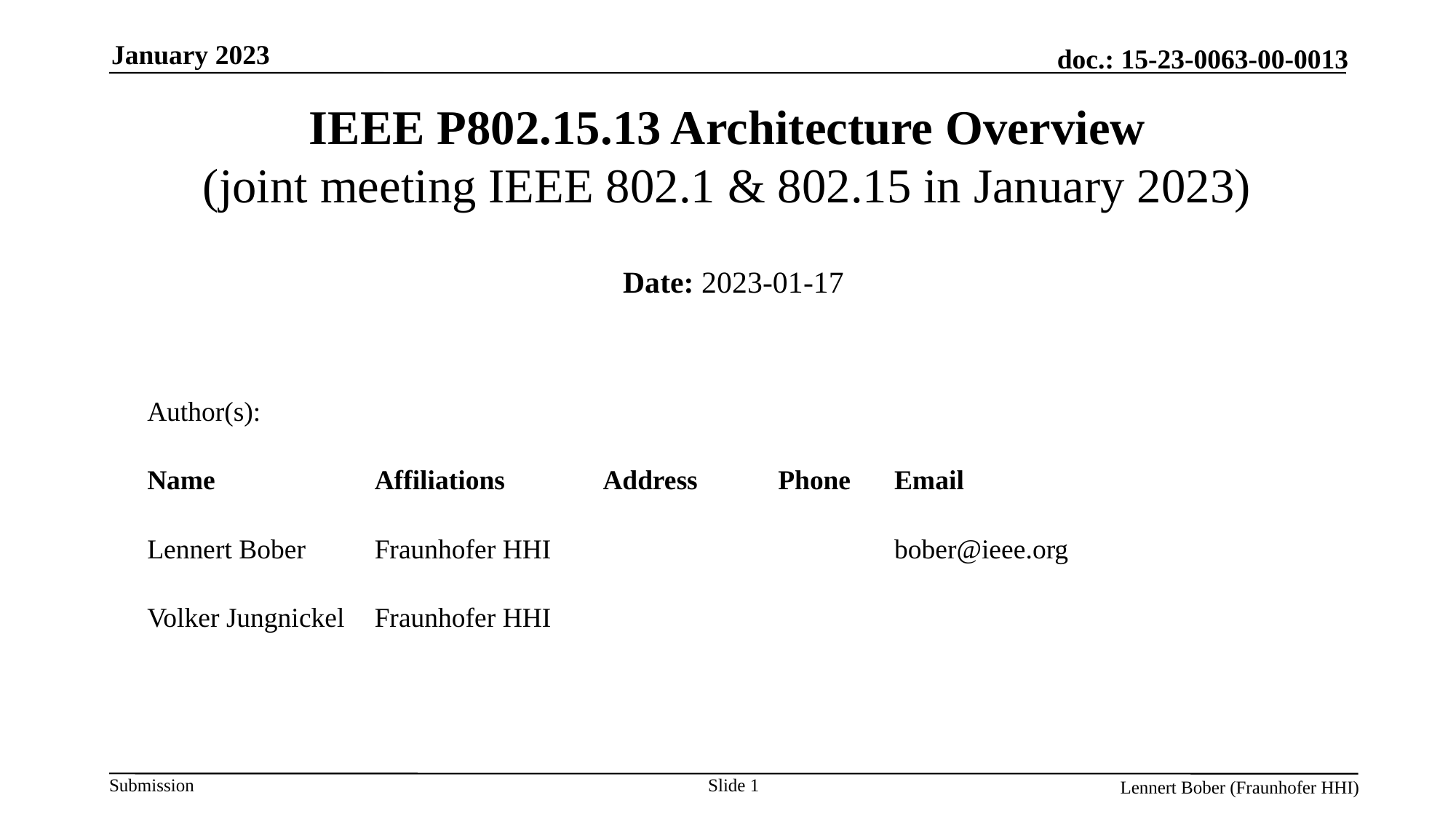

# IEEE P802.15.13 Architecture Overview (joint meeting IEEE 802.1 & 802.15 in January 2023)
Date: 2023-01-17
| Author(s): |  |  |  |  |
| --- | --- | --- | --- | --- |
| Name | Affiliations | Address | Phone | Email |
| Lennert Bober | Fraunhofer HHI |  |  | bober@ieee.org |
| Volker Jungnickel | Fraunhofer HHI |  |  |  |
|  |  |  |  |  |
Slide 1